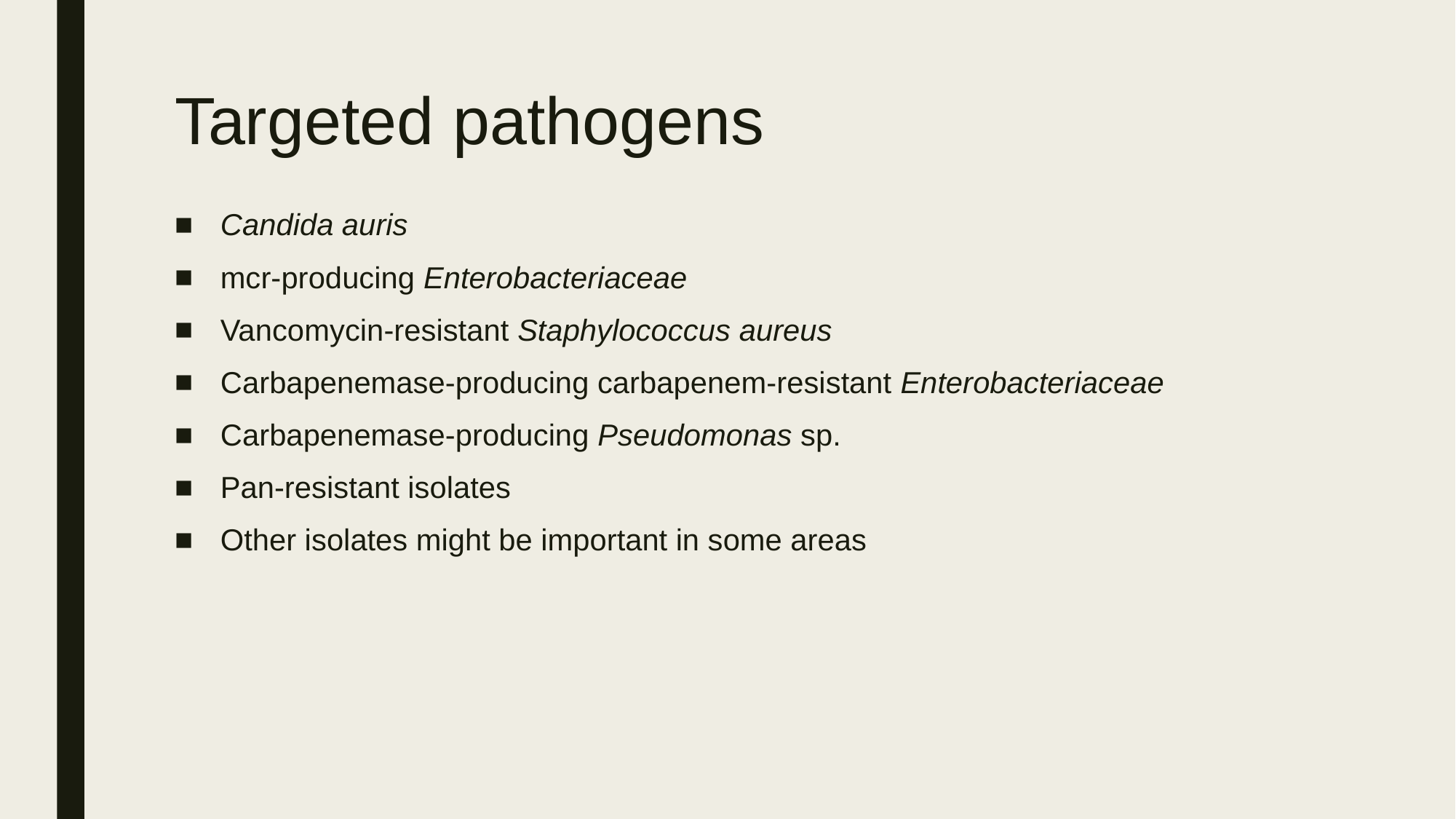

# Targeted pathogens
Candida auris
mcr-producing Enterobacteriaceae
Vancomycin-resistant Staphylococcus aureus
Carbapenemase-producing carbapenem-resistant Enterobacteriaceae
Carbapenemase-producing Pseudomonas sp.
Pan-resistant isolates
Other isolates might be important in some areas